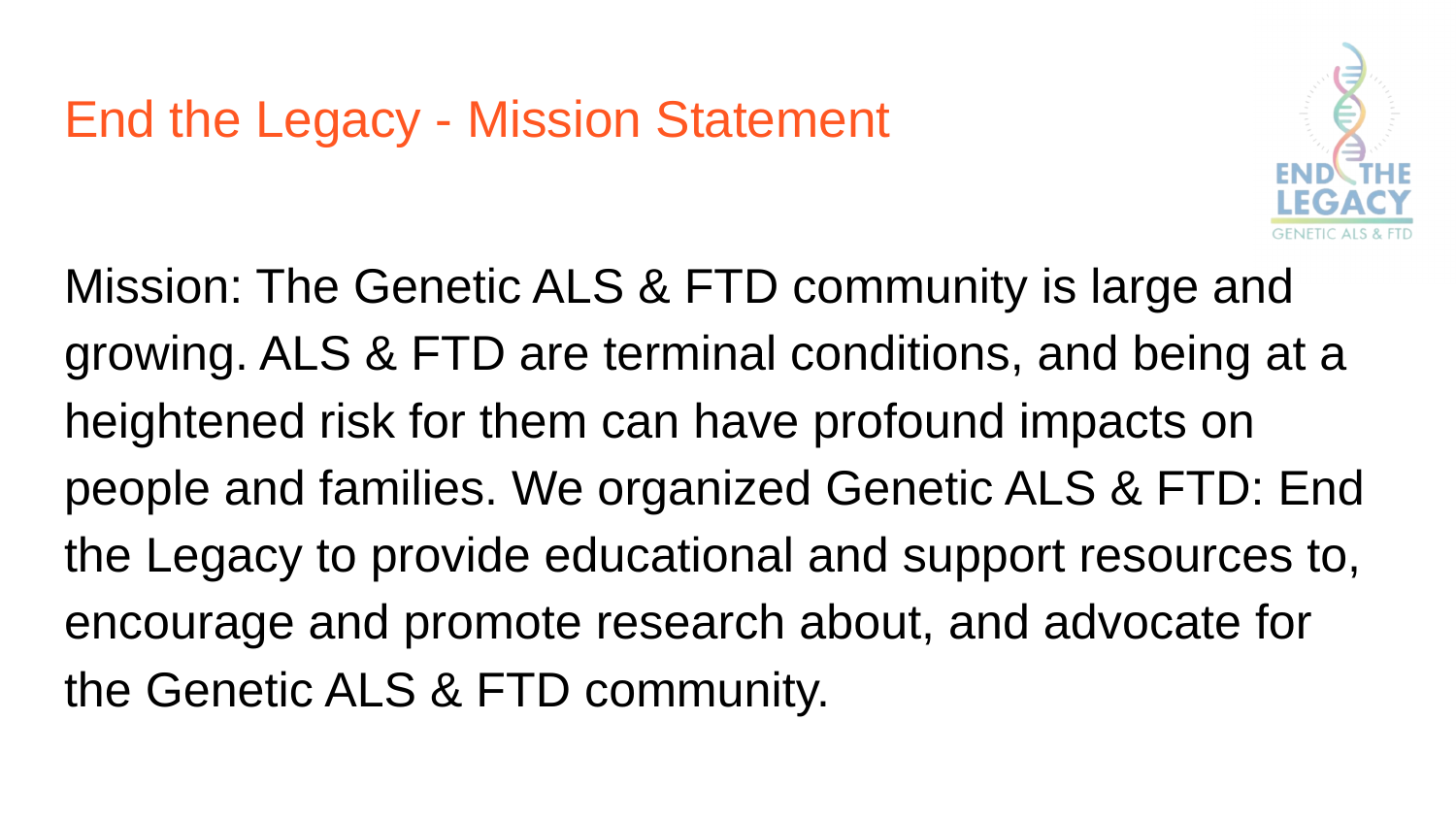

# End the Legacy - Mission Statement
Mission: The Genetic ALS & FTD community is large and growing. ALS & FTD are terminal conditions, and being at a heightened risk for them can have profound impacts on people and families. We organized Genetic ALS & FTD: End the Legacy to provide educational and support resources to, encourage and promote research about, and advocate for the Genetic ALS & FTD community.